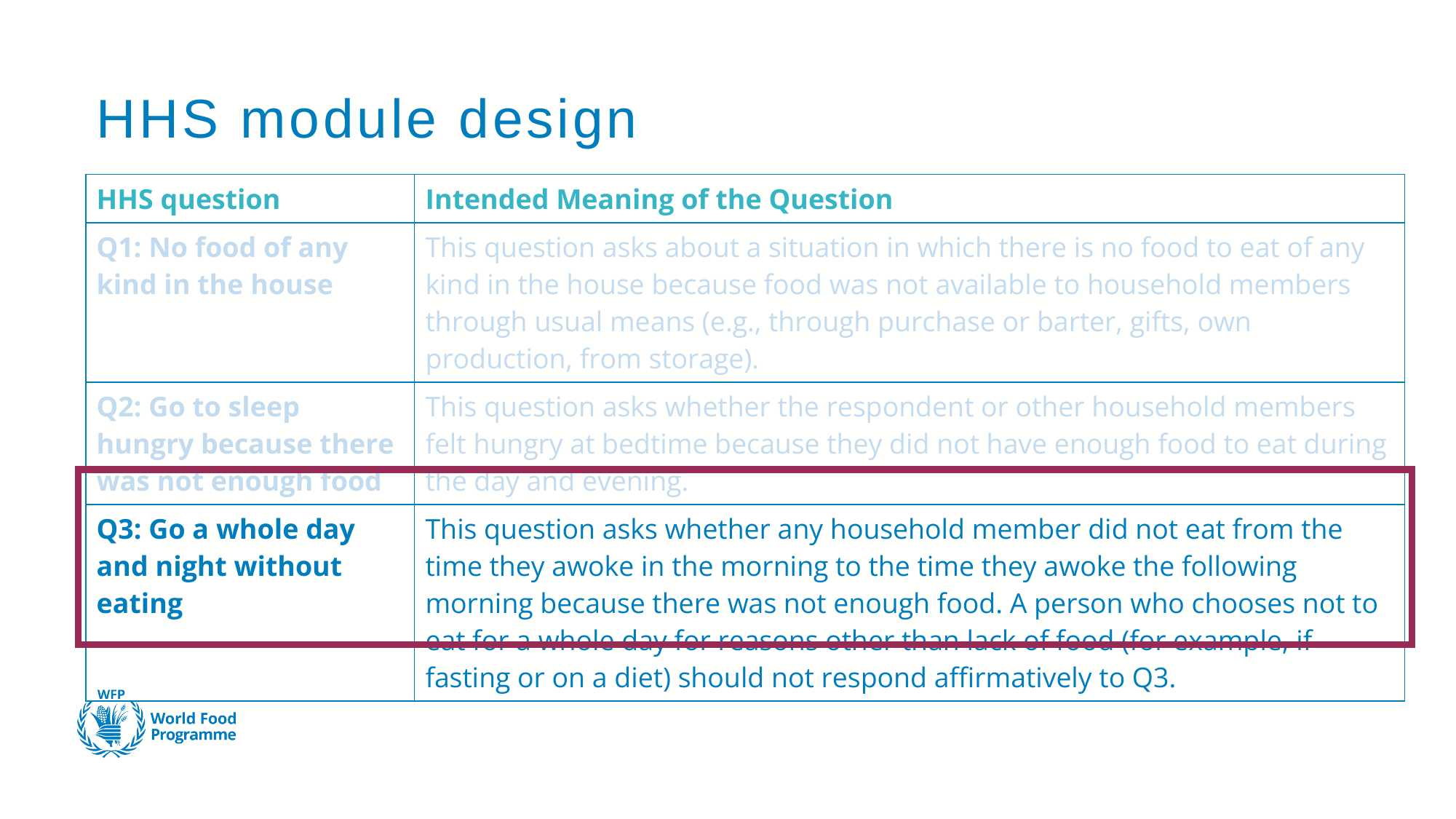

# HHS module design
| HHS question | Intended Meaning of the Question |
| --- | --- |
| Q1: No food of any kind in the house | This question asks about a situation in which there is no food to eat of any kind in the house because food was not available to household members through usual means (e.g., through purchase or barter, gifts, own production, from storage). |
| Q2: Go to sleep hungry because there was not enough food | This question asks whether the respondent or other household members felt hungry at bedtime because they did not have enough food to eat during the day and evening. |
| Q3: Go a whole day and night without eating | This question asks whether any household member did not eat from the time they awoke in the morning to the time they awoke the following morning because there was not enough food. A person who chooses not to eat for a whole day for reasons other than lack of food (for example, if fasting or on a diet) should not respond affirmatively to Q3. |